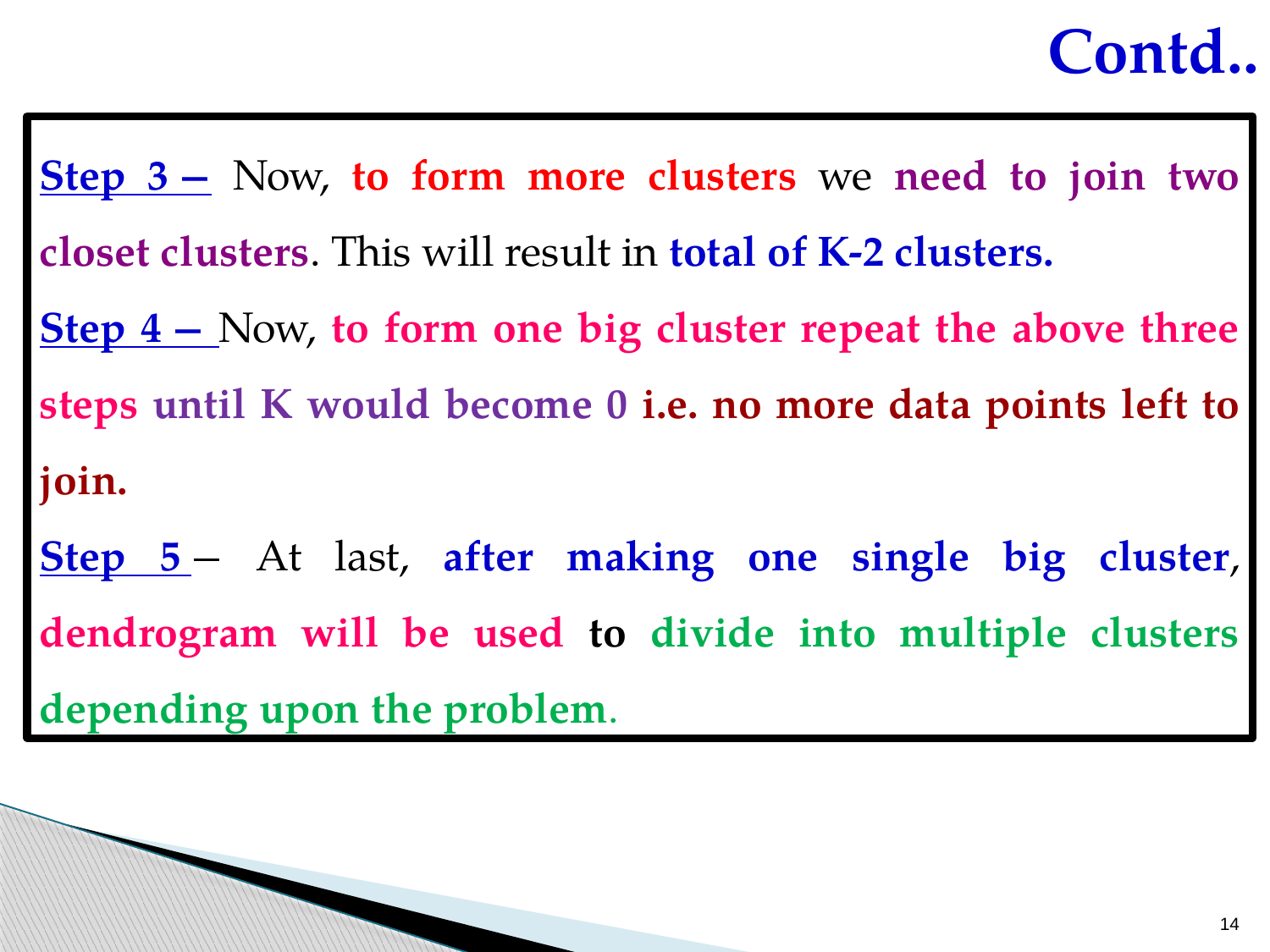

# Contd..
Step 3 − Now, to form more clusters we need to join two closet clusters. This will result in total of K-2 clusters.
Step 4 − Now, to form one big cluster repeat the above three steps until K would become 0 i.e. no more data points left to join.
Step 5 − At last, after making one single big cluster, dendrogram will be used to divide into multiple clusters depending upon the problem.
14